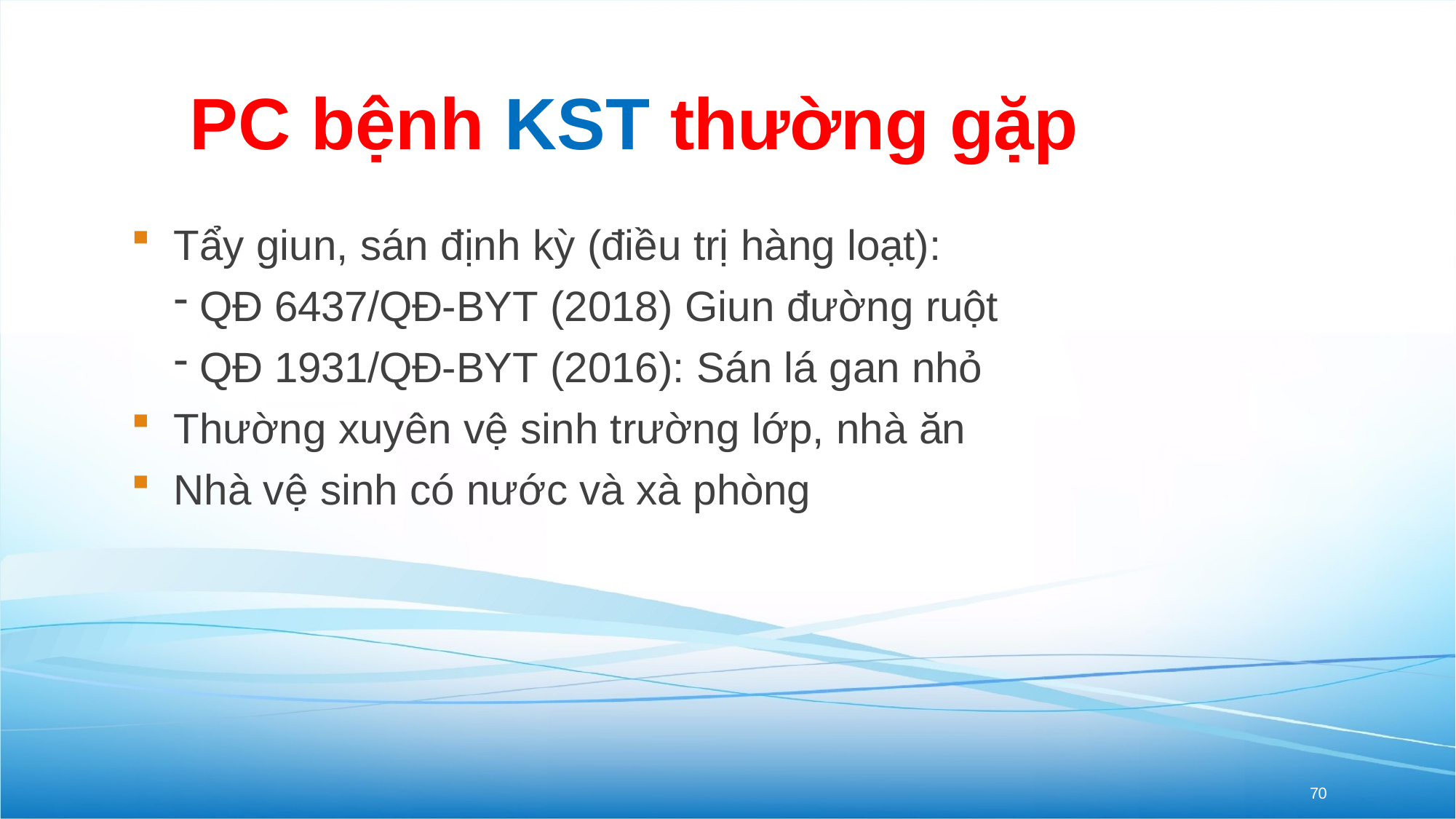

# PC bệnh KST thường gặp
Tẩy giun, sán định kỳ (điều trị hàng loạt):
QĐ 6437/QĐ-BYT (2018) Giun đường ruột
QĐ 1931/QĐ-BYT (2016): Sán lá gan nhỏ
Thường xuyên vệ sinh trường lớp, nhà ăn
Nhà vệ sinh có nước và xà phòng
70